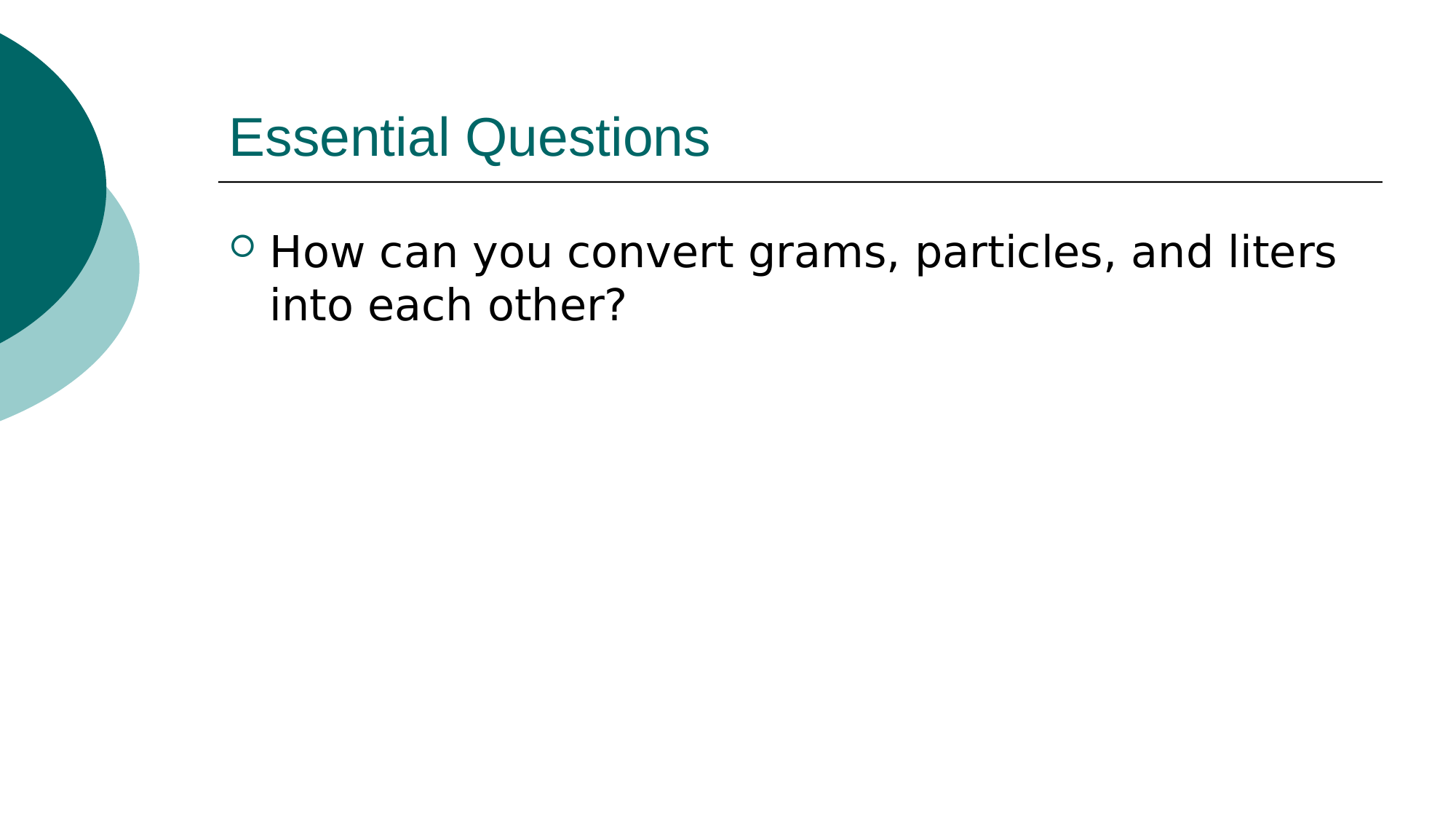

# Essential Questions
How can you convert grams, particles, and liters into each other?